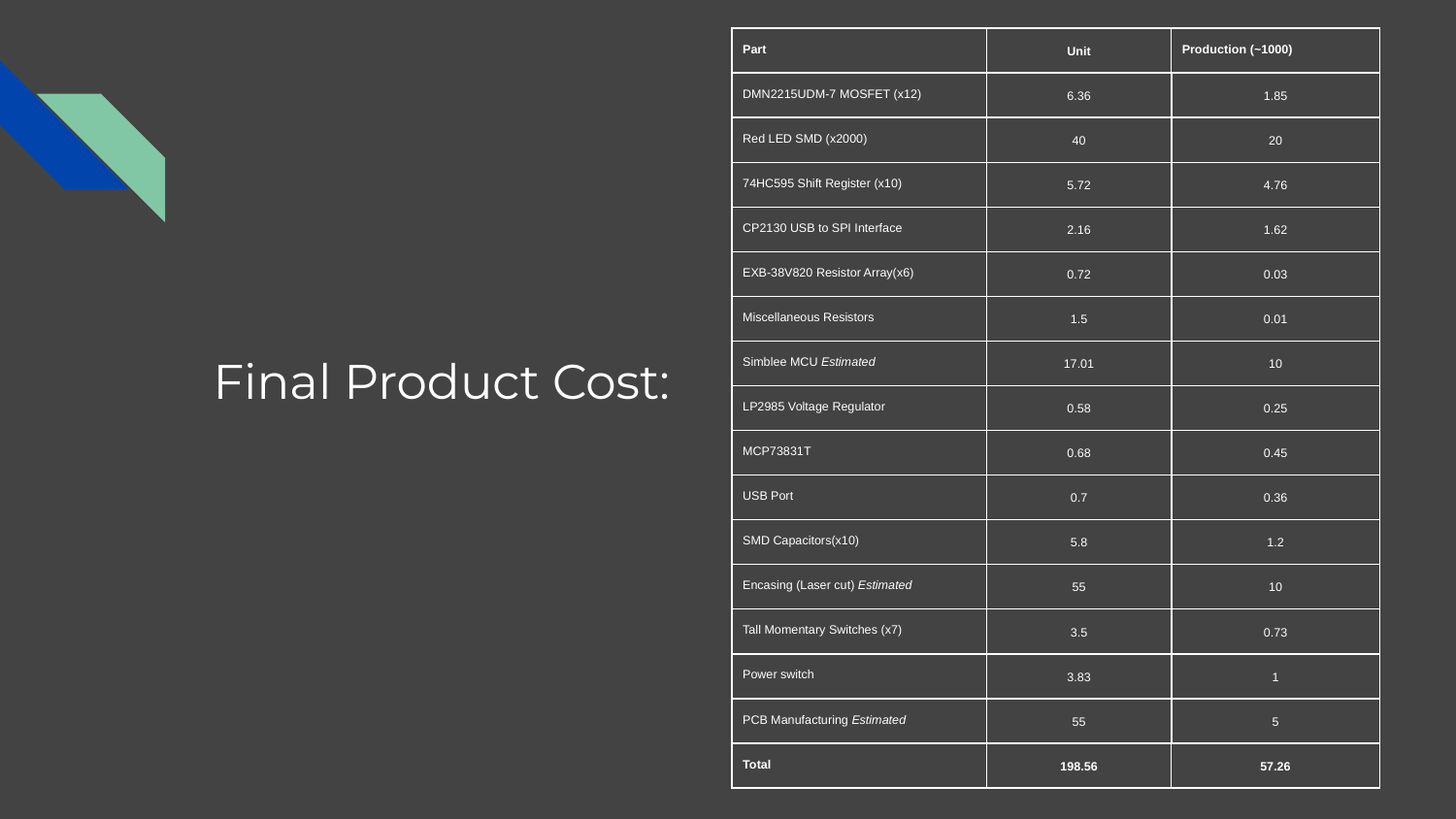

| Part | Unit | Production (~1000) |
| --- | --- | --- |
| DMN2215UDM-7 MOSFET (x12) | 6.36 | 1.85 |
| Red LED SMD (x2000) | 40 | 20 |
| 74HC595 Shift Register (x10) | 5.72 | 4.76 |
| CP2130 USB to SPI Interface | 2.16 | 1.62 |
| EXB-38V820 Resistor Array(x6) | 0.72 | 0.03 |
| Miscellaneous Resistors | 1.5 | 0.01 |
| Simblee MCU Estimated | 17.01 | 10 |
| LP2985 Voltage Regulator | 0.58 | 0.25 |
| MCP73831T | 0.68 | 0.45 |
| USB Port | 0.7 | 0.36 |
| SMD Capacitors(x10) | 5.8 | 1.2 |
| Encasing (Laser cut) Estimated | 55 | 10 |
| Tall Momentary Switches (x7) | 3.5 | 0.73 |
| Power switch | 3.83 | 1 |
| PCB Manufacturing Estimated | 55 | 5 |
| Total | 198.56 | 57.26 |
# Final Product Cost: